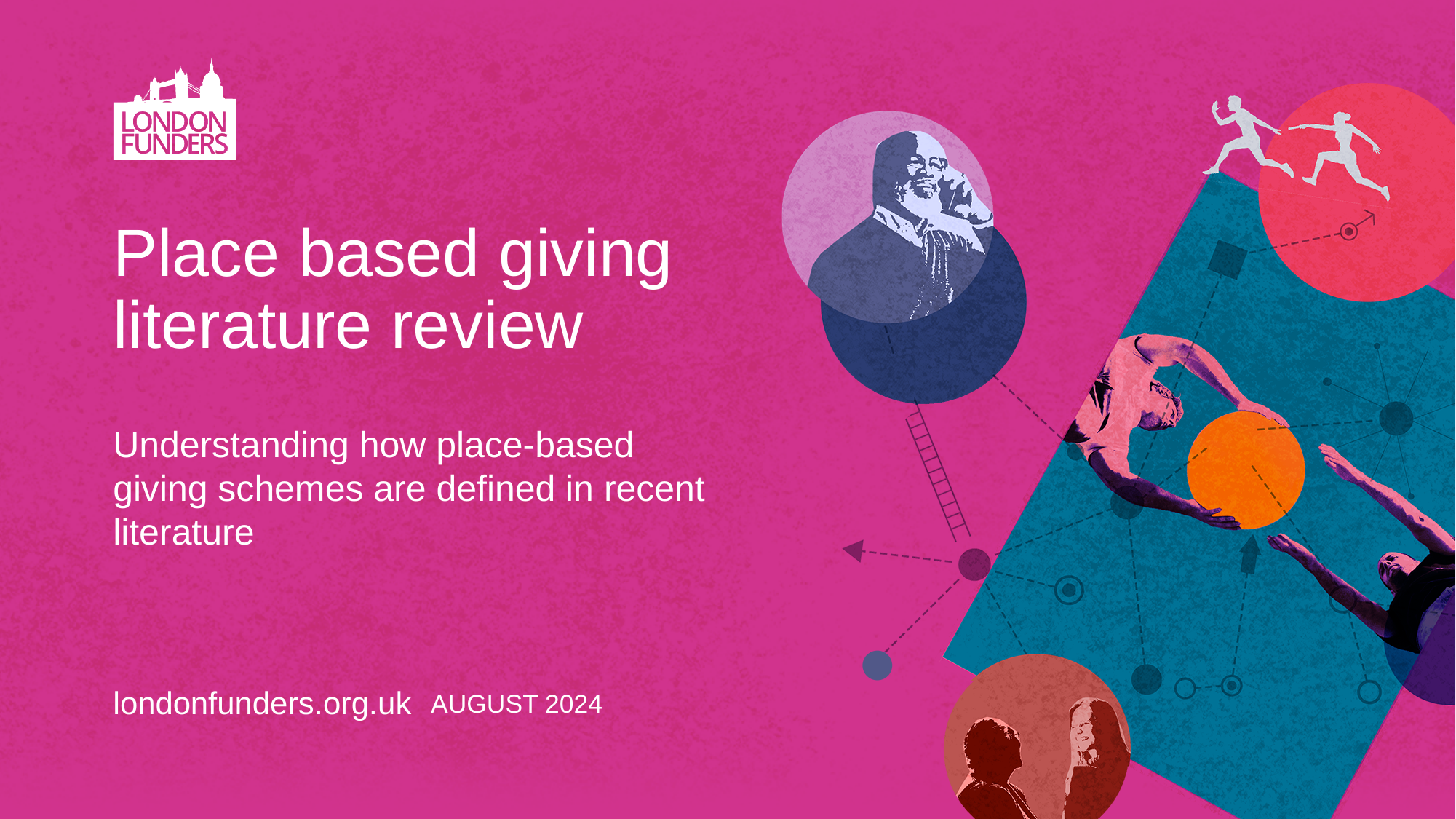

# Place based giving literature review
Understanding how place-based giving schemes are defined in recent literature
londonfunders.org.uk
August 2024